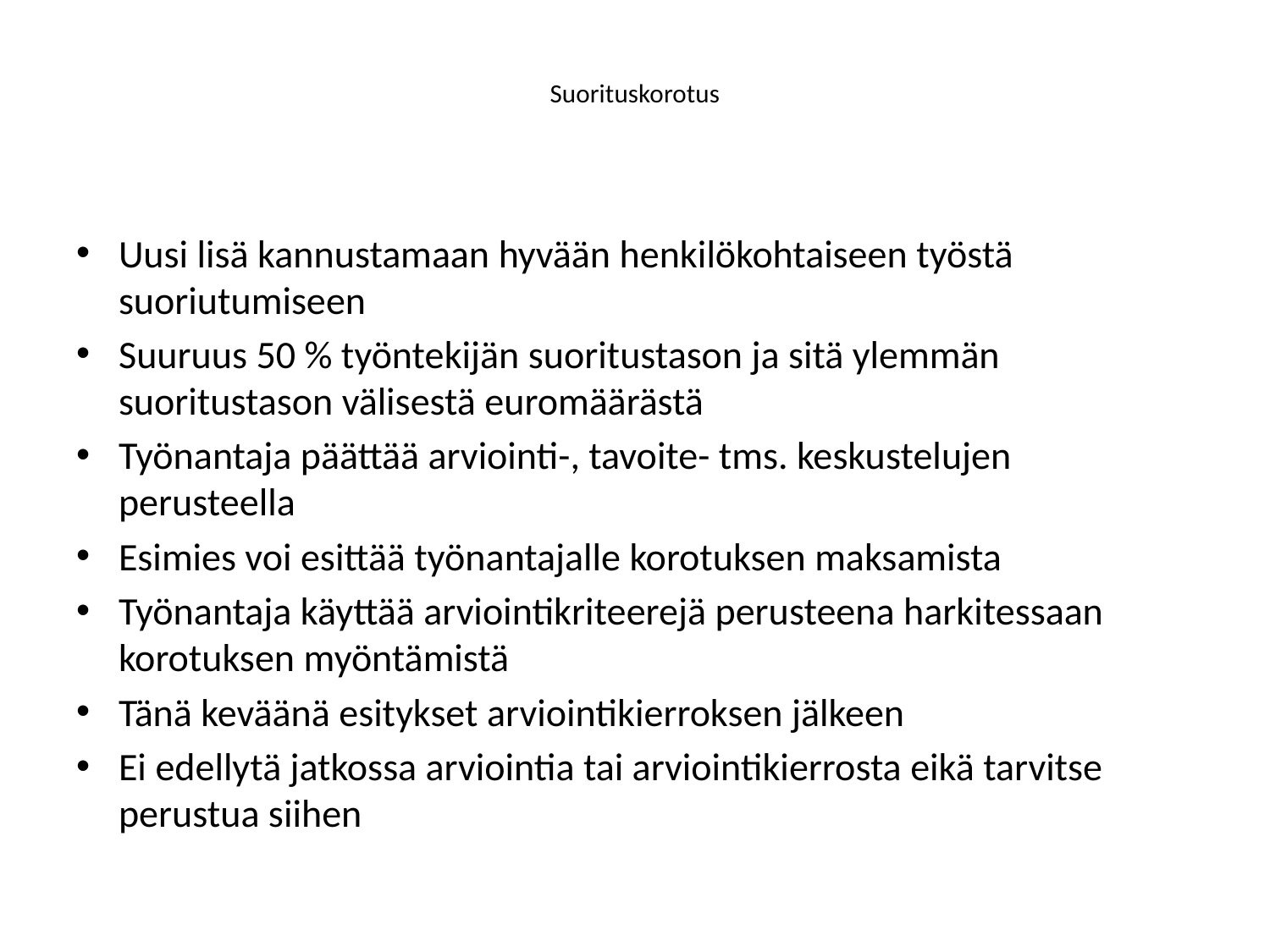

# Suorituskorotus
Uusi lisä kannustamaan hyvään henkilökohtaiseen työstä suoriutumiseen
Suuruus 50 % työntekijän suoritustason ja sitä ylemmän suoritustason välisestä euromäärästä
Työnantaja päättää arviointi-, tavoite- tms. keskustelujen perusteella
Esimies voi esittää työnantajalle korotuksen maksamista
Työnantaja käyttää arviointikriteerejä perusteena harkitessaan korotuksen myöntämistä
Tänä keväänä esitykset arviointikierroksen jälkeen
Ei edellytä jatkossa arviointia tai arviointikierrosta eikä tarvitse perustua siihen